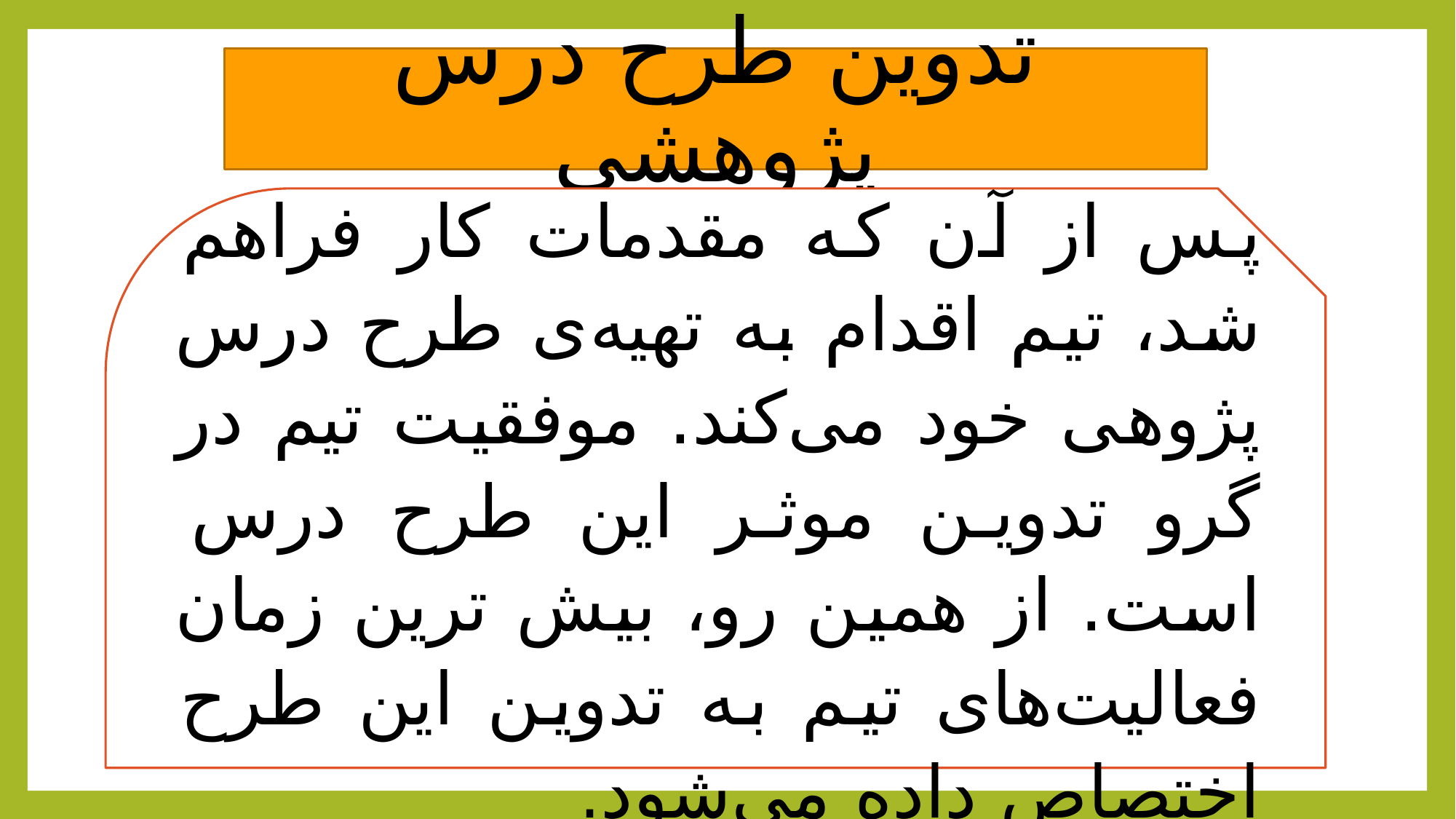

# تدوین طرح درس پژوهشی
پس از آن که مقدمات کار فراهم شد، تیم اقدام به تهیه‌ی طرح درس پژوهی خود می‌کند. موفقیت تیم در گرو تدوین موثر این طرح درس است. از همین رو، بیش ترین زمان فعالیت‌های تیم به تدوین این طرح اختصاص داده می‌شود.